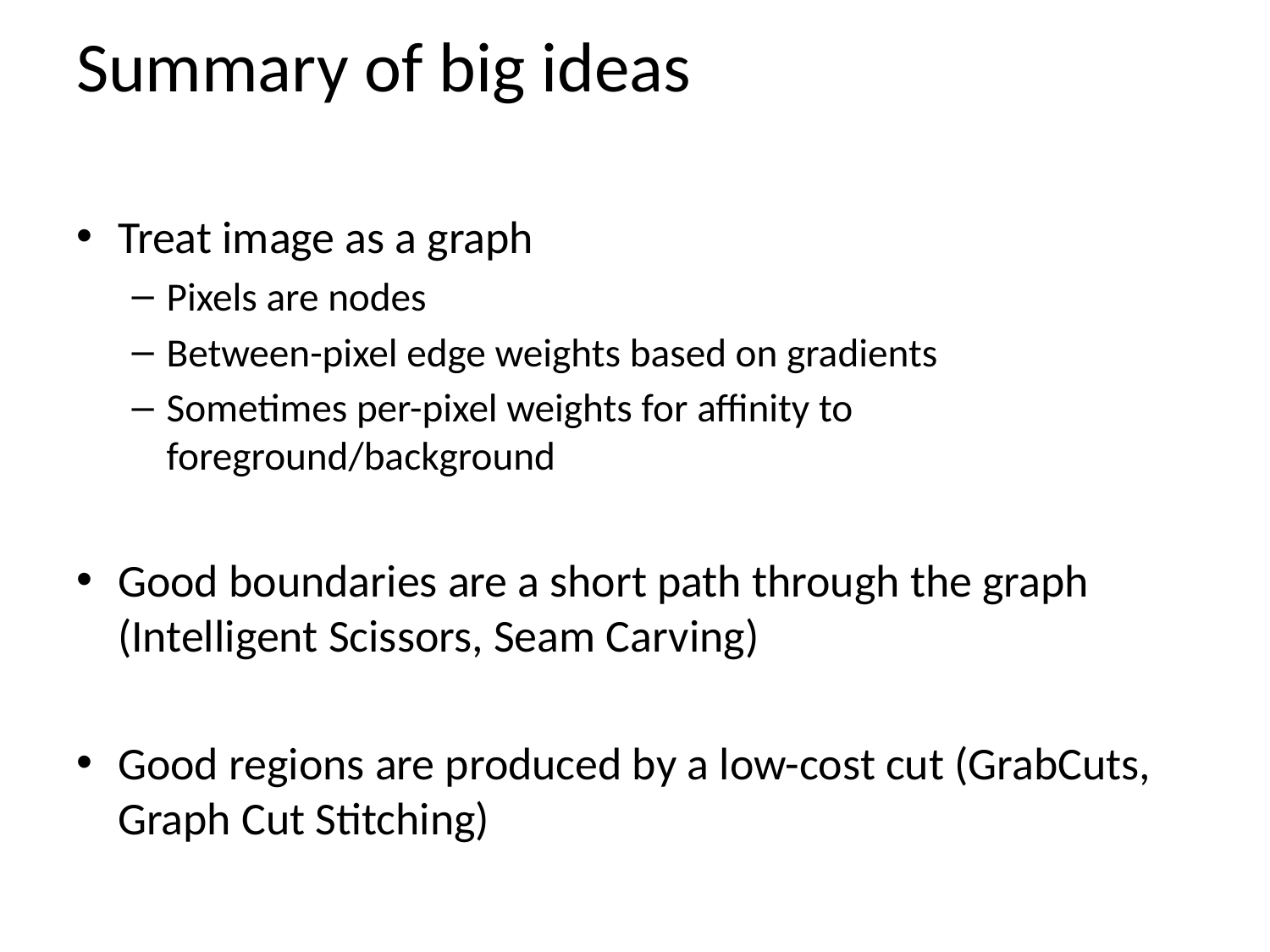

# Summary of big ideas

Treat image as a graph
Pixels are nodes
Between-pixel edge weights based on gradients
Sometimes per-pixel weights for affinity to foreground/background

Good boundaries are a short path through the graph (Intelligent Scissors, Seam Carving)

Good regions are produced by a low-cost cut (GrabCuts, Graph Cut Stitching)